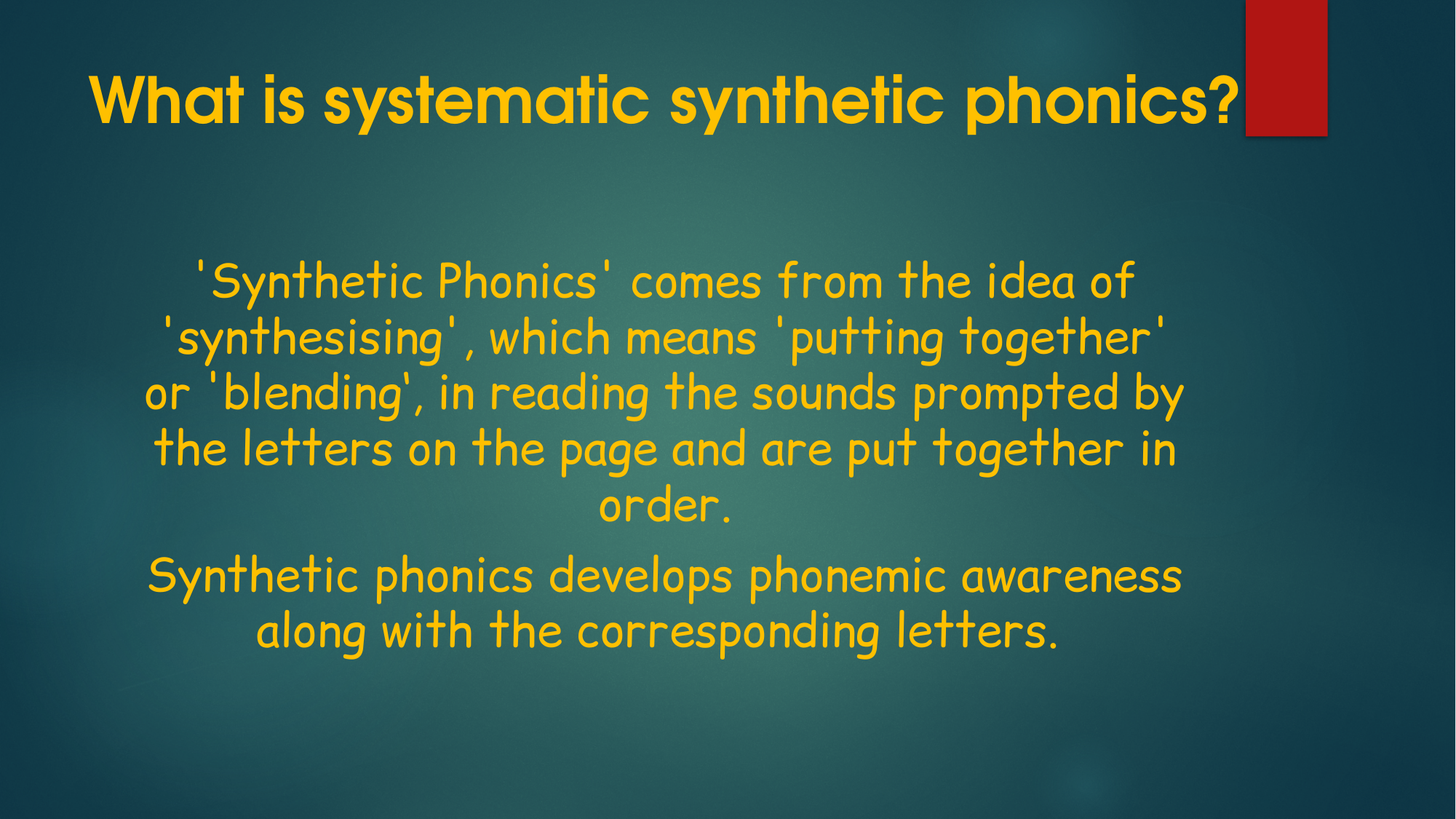

# What is systematic synthetic phonics?
'Synthetic Phonics' comes from the idea of 'synthesising', which means 'putting together' or 'blending‘, in reading the sounds prompted by the letters on the page and are put together in order.
Synthetic phonics develops phonemic awareness along with the corresponding letters.